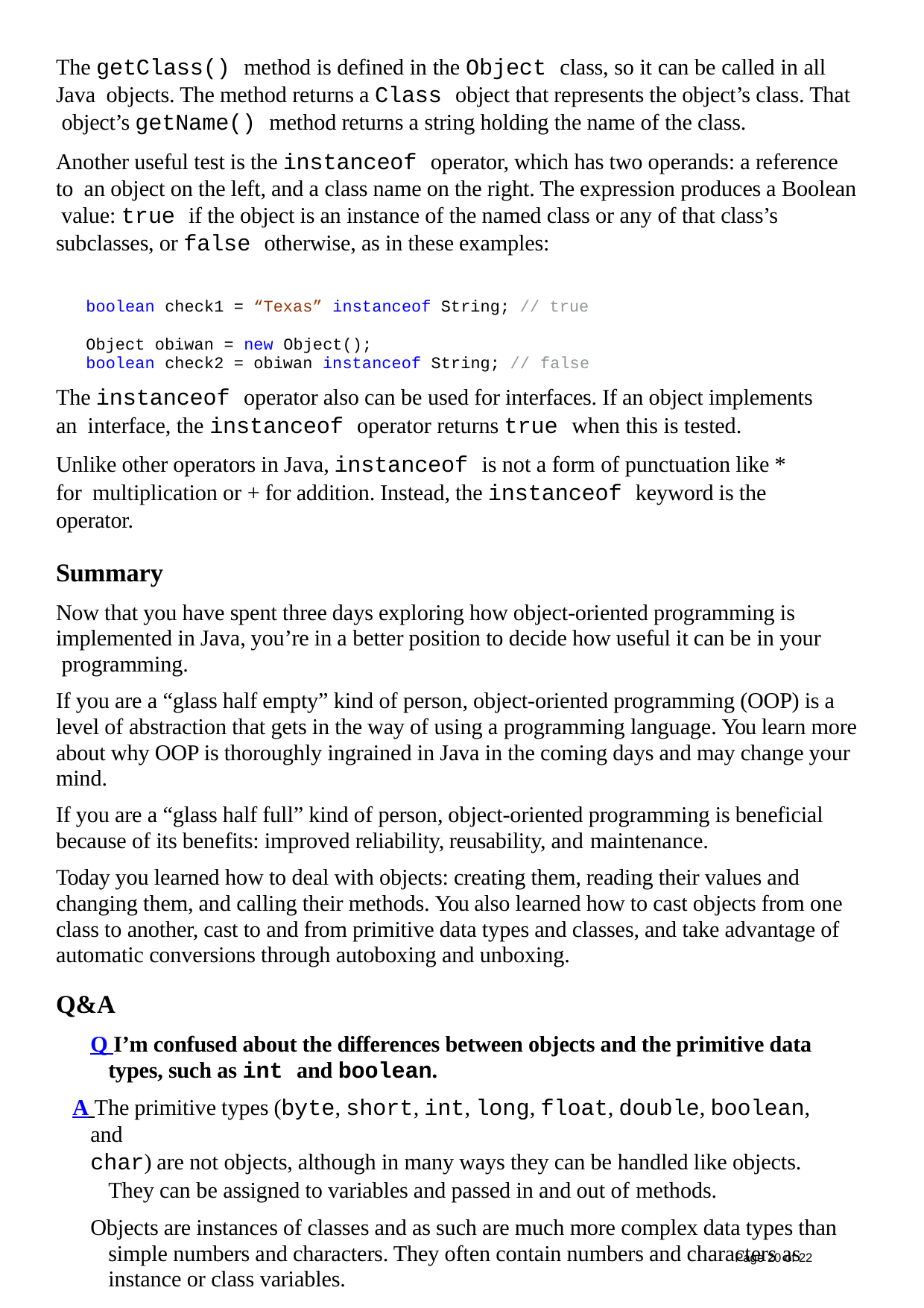

The getClass() method is defined in the Object class, so it can be called in all Java  objects. The method returns a Class object that represents the object’s class. That  object’s getName() method returns a string holding the name of the class.
Another useful test is the instanceof operator, which has two operands: a reference to  an object on the left, and a class name on the right. The expression produces a Boolean  value: true if the object is an instance of the named class or any of that class’s  subclasses, or false otherwise, as in these examples:
boolean check1 = “Texas” instanceof String; // true  Object obiwan = new Object();
boolean check2 = obiwan instanceof String; // false
The instanceof operator also can be used for interfaces. If an object implements an  interface, the instanceof operator returns true when this is tested.
Unlike other operators in Java, instanceof is not a form of punctuation like * for  multiplication or + for addition. Instead, the instanceof keyword is the operator.
Summary
Now that you have spent three days exploring how object-oriented programming is  implemented in Java, you’re in a better position to decide how useful it can be in your  programming.
If you are a “glass half empty” kind of person, object-oriented programming (OOP) is a  level of abstraction that gets in the way of using a programming language. You learn more  about why OOP is thoroughly ingrained in Java in the coming days and may change your  mind.
If you are a “glass half full” kind of person, object-oriented programming is beneficial  because of its benefits: improved reliability, reusability, and maintenance.
Today you learned how to deal with objects: creating them, reading their values and  changing them, and calling their methods. You also learned how to cast objects from one  class to another, cast to and from primitive data types and classes, and take advantage of  automatic conversions through autoboxing and unboxing.
Q&A
Q I’m confused about the differences between objects and the primitive data  types, such as int and boolean.
A The primitive types (byte, short, int, long, float, double, boolean, and
char) are not objects, although in many ways they can be handled like objects.  They can be assigned to variables and passed in and out of methods.
Objects are instances of classes and as such are much more complex data types than  simple numbers and characters. They often contain numbers and characters as  instance or class variables.
Page 20 of 22